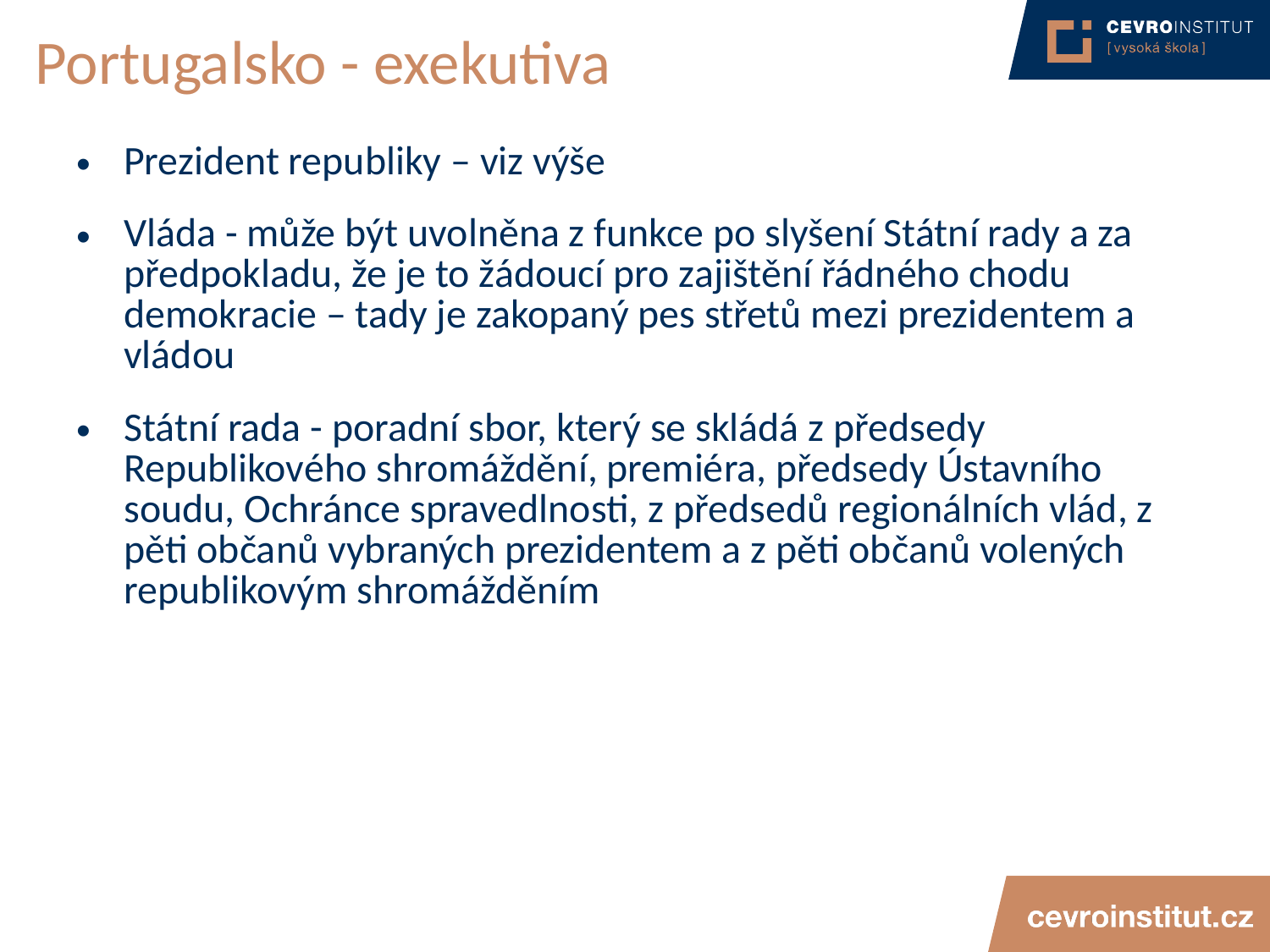

# Portugalsko - exekutiva
Prezident republiky – viz výše
Vláda - může být uvolněna z funkce po slyšení Státní rady a za předpokladu, že je to žádoucí pro zajištění řádného chodu demokracie – tady je zakopaný pes střetů mezi prezidentem a vládou
Státní rada - poradní sbor, který se skládá z předsedy Republikového shromáždění, premiéra, předsedy Ústavního soudu, Ochránce spravedlnosti, z předsedů regionálních vlád, z pěti občanů vybraných prezidentem a z pěti občanů volených republikovým shromážděním